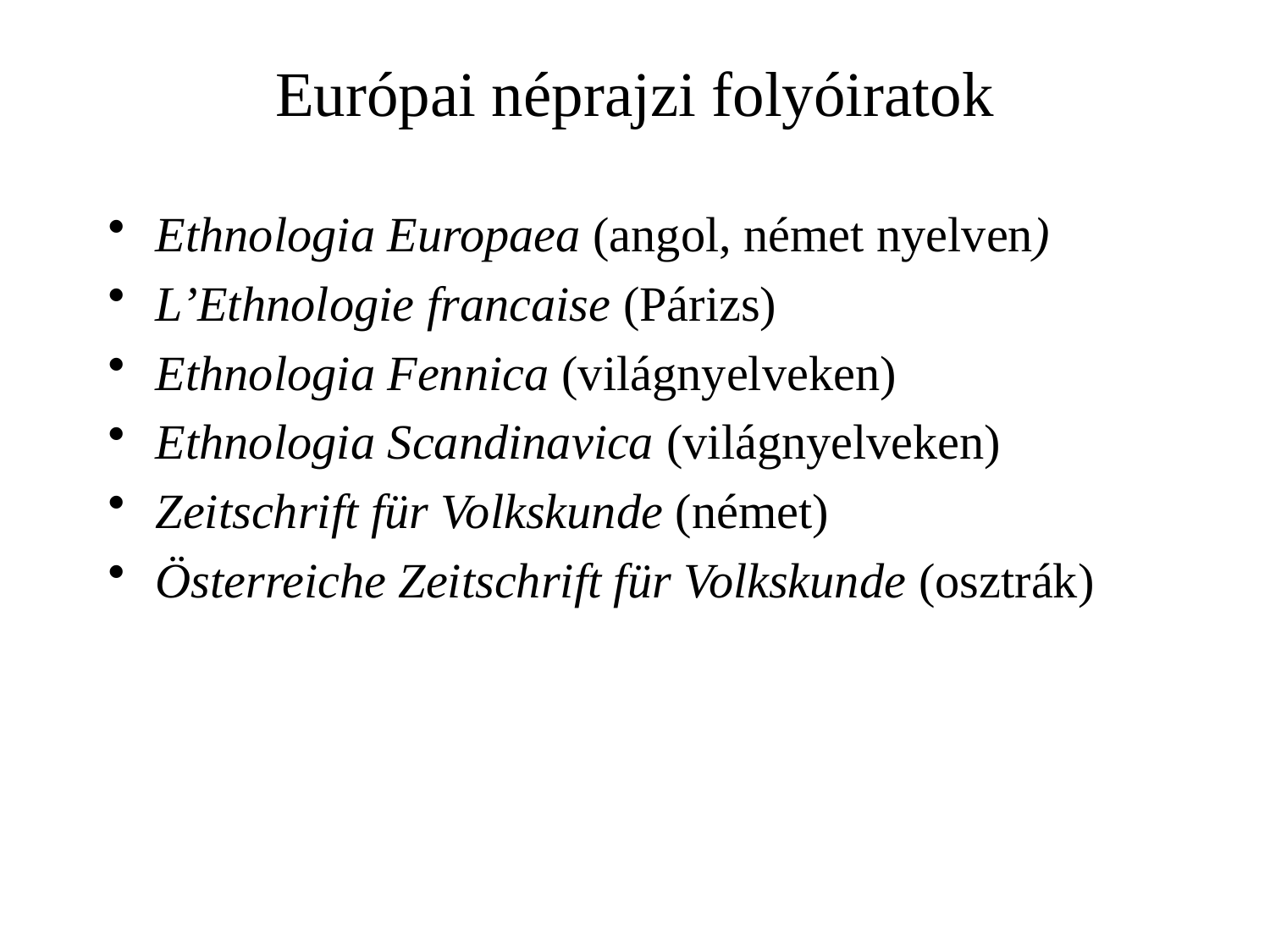

# Európai néprajzi folyóiratok
Ethnologia Europaea (angol, német nyelven)
L’Ethnologie francaise (Párizs)
Ethnologia Fennica (világnyelveken)
Ethnologia Scandinavica (világnyelveken)
Zeitschrift für Volkskunde (német)
Österreiche Zeitschrift für Volkskunde (osztrák)